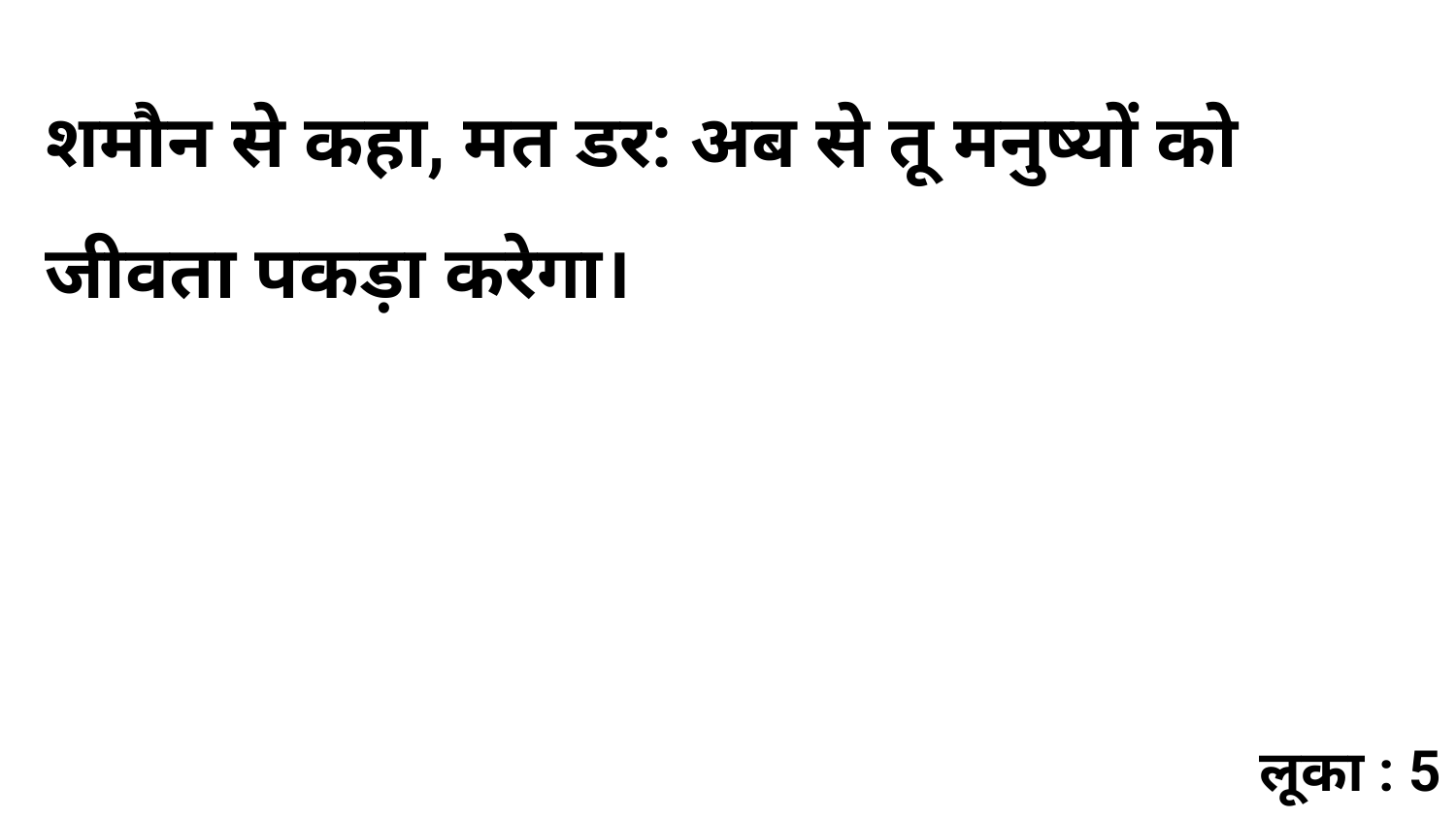

शमौन से कहा, मत डर: अब से तू मनुष्यों को जीवता पकड़ा करेगा।
लूका : 5